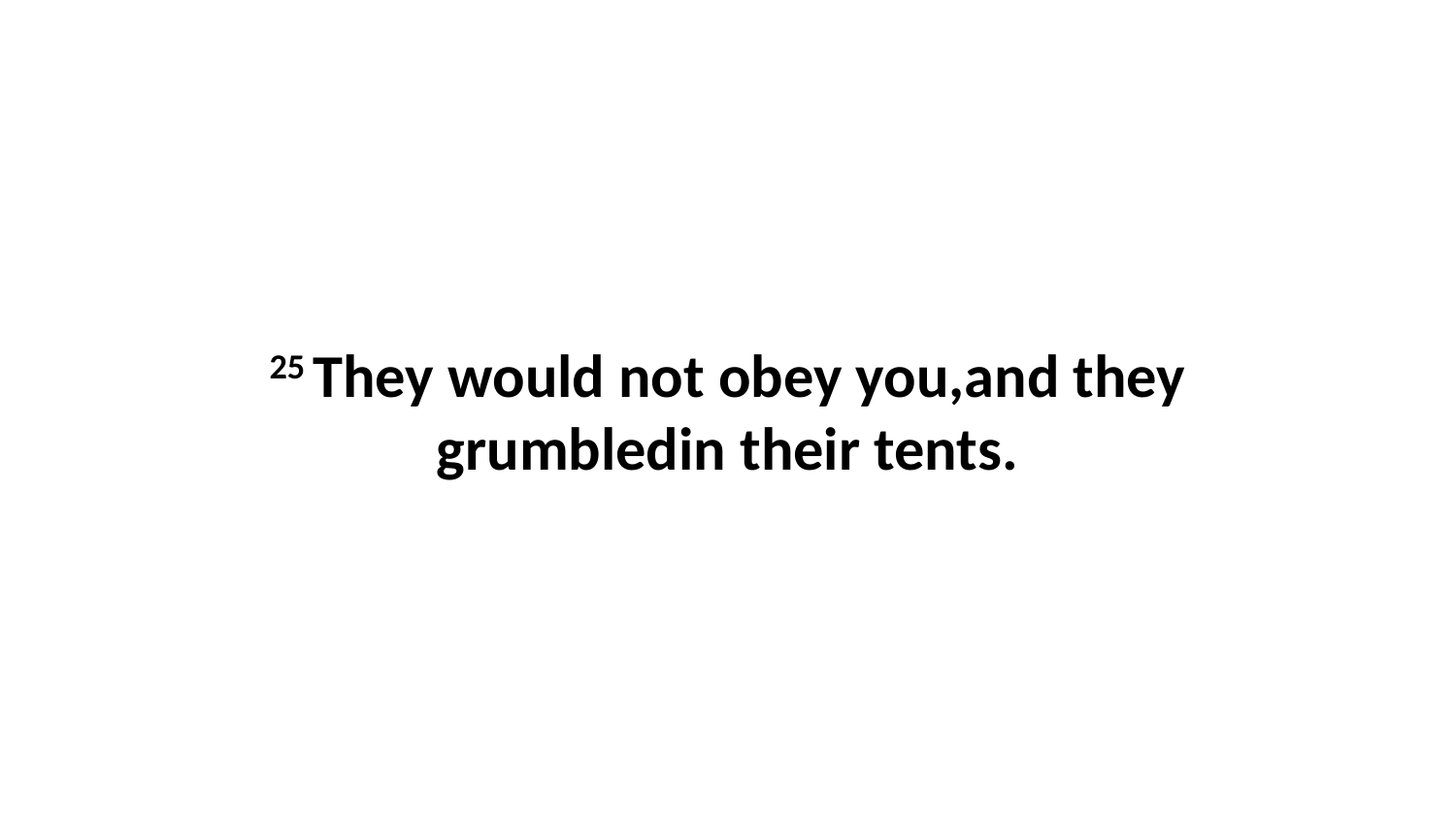

25 They would not obey you,and they grumbledin their tents.